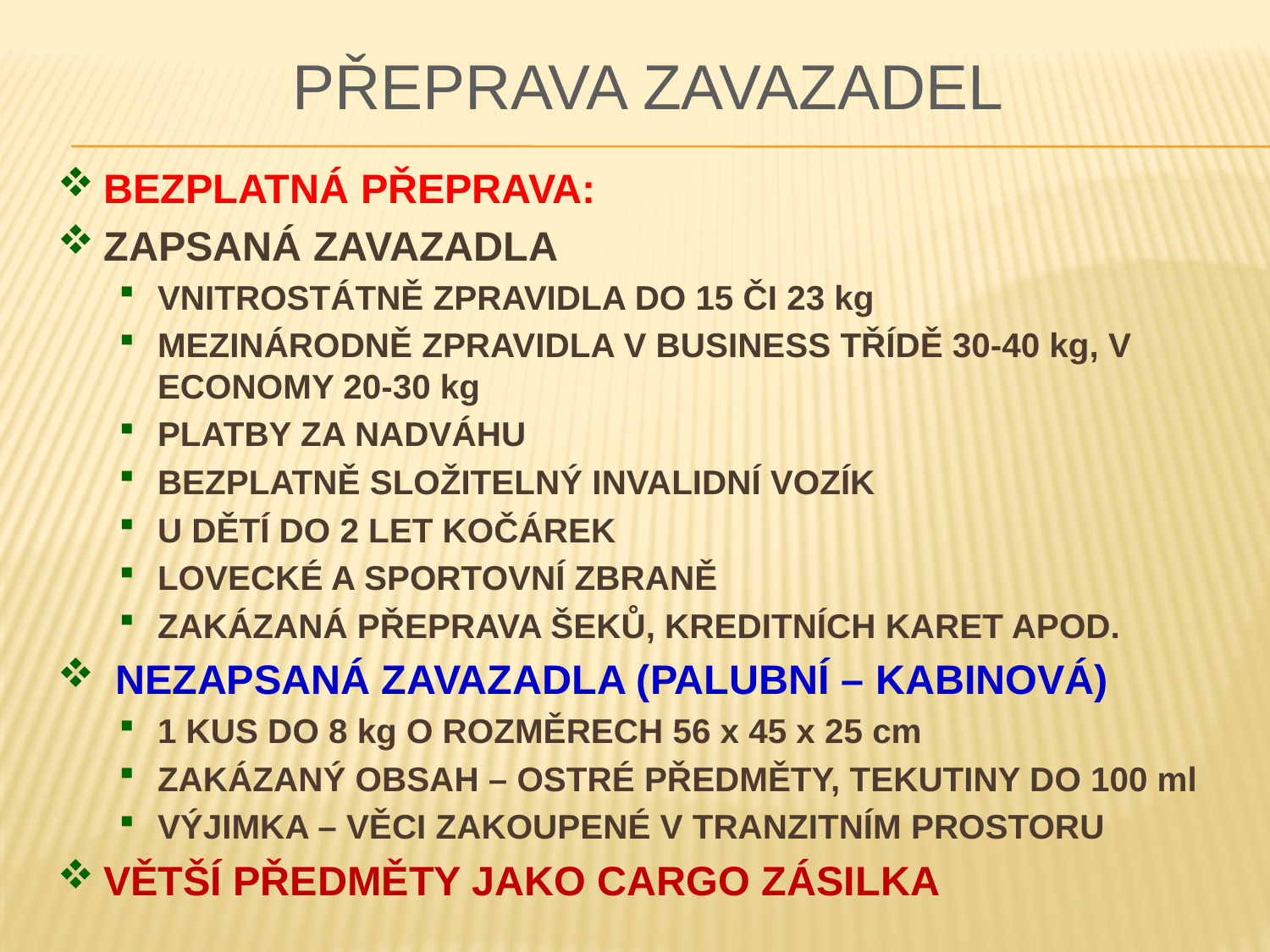

# PŘEPRAVA ZAVAZADEL
BEZPLATNÁ PŘEPRAVA:
ZAPSANÁ ZAVAZADLA
VNITROSTÁTNĚ ZPRAVIDLA DO 15 ČI 23 kg
MEZINÁRODNĚ ZPRAVIDLA V BUSINESS TŘÍDĚ 30-40 kg, V ECONOMY 20-30 kg
PLATBY ZA NADVÁHU
BEZPLATNĚ SLOŽITELNÝ INVALIDNÍ VOZÍK
U DĚTÍ DO 2 LET KOČÁREK
LOVECKÉ A SPORTOVNÍ ZBRANĚ
ZAKÁZANÁ PŘEPRAVA ŠEKŮ, KREDITNÍCH KARET APOD.
 NEZAPSANÁ ZAVAZADLA (PALUBNÍ – KABINOVÁ)
1 KUS DO 8 kg O ROZMĚRECH 56 x 45 x 25 cm
ZAKÁZANÝ OBSAH – OSTRÉ PŘEDMĚTY, TEKUTINY DO 100 ml
VÝJIMKA – VĚCI ZAKOUPENÉ V TRANZITNÍM PROSTORU
VĚTŠÍ PŘEDMĚTY JAKO CARGO ZÁSILKA